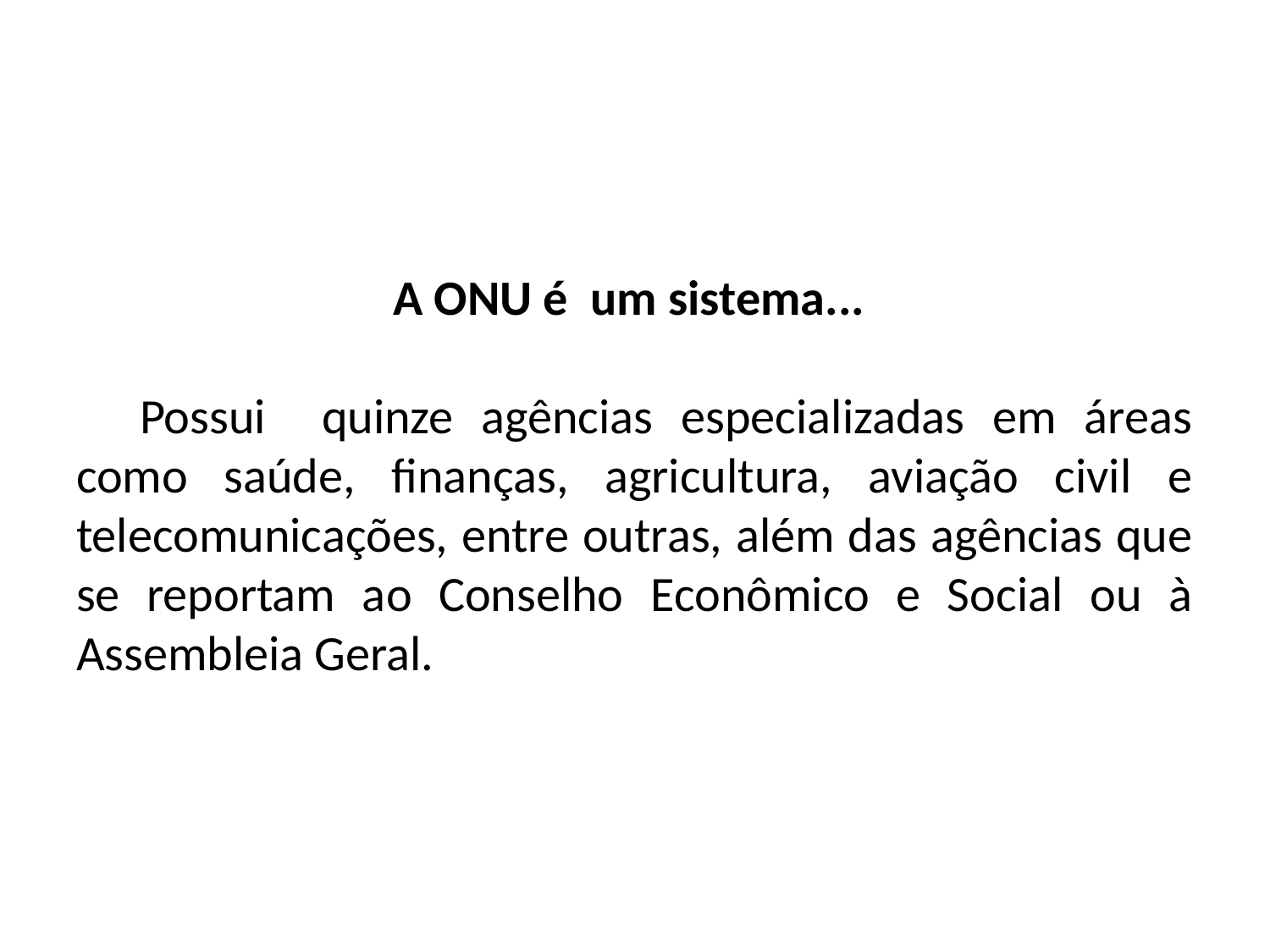

A ONU é  um sistema...

Possui  quinze agências especializadas em áreas como saúde, finanças, agricultura, aviação civil e telecomunicações, entre outras, além das agências que se reportam ao Conselho Econômico e Social ou à Assembleia Geral.